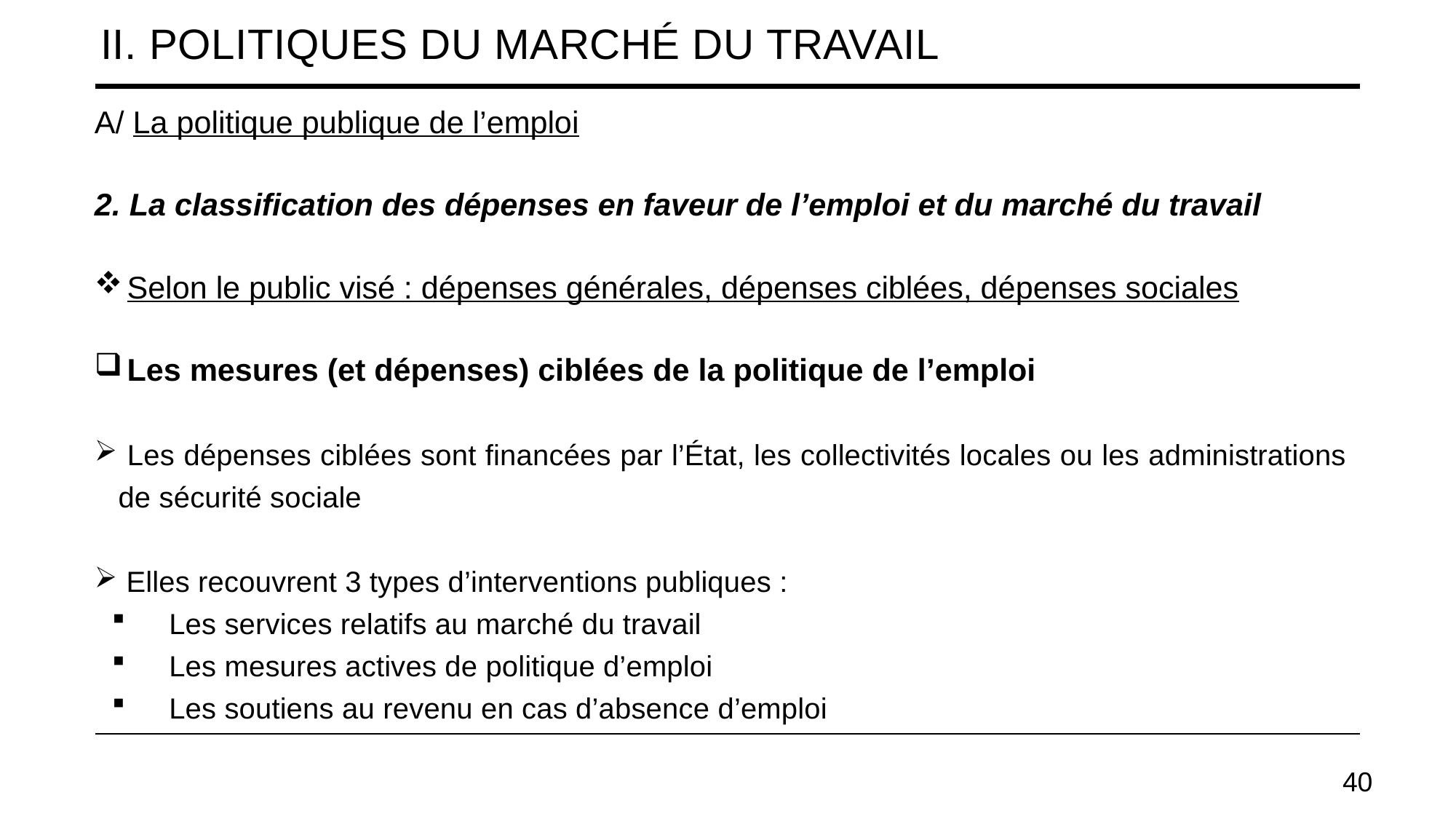

# II. Politiques du marché du travail
A/ La politique publique de l’emploi

2. La classification des dépenses en faveur de l’emploi et du marché du travail

 Selon le public visé : dépenses générales, dépenses ciblées, dépenses sociales

 Les mesures (et dépenses) ciblées de la politique de l’emploi

 Les dépenses ciblées sont financées par l’État, les collectivités locales ou les administrations de sécurité sociale

 Elles recouvrent 3 types d’interventions publiques :
Les services relatifs au marché du travail
Les mesures actives de politique d’emploi
Les soutiens au revenu en cas d’absence d’emploi

40